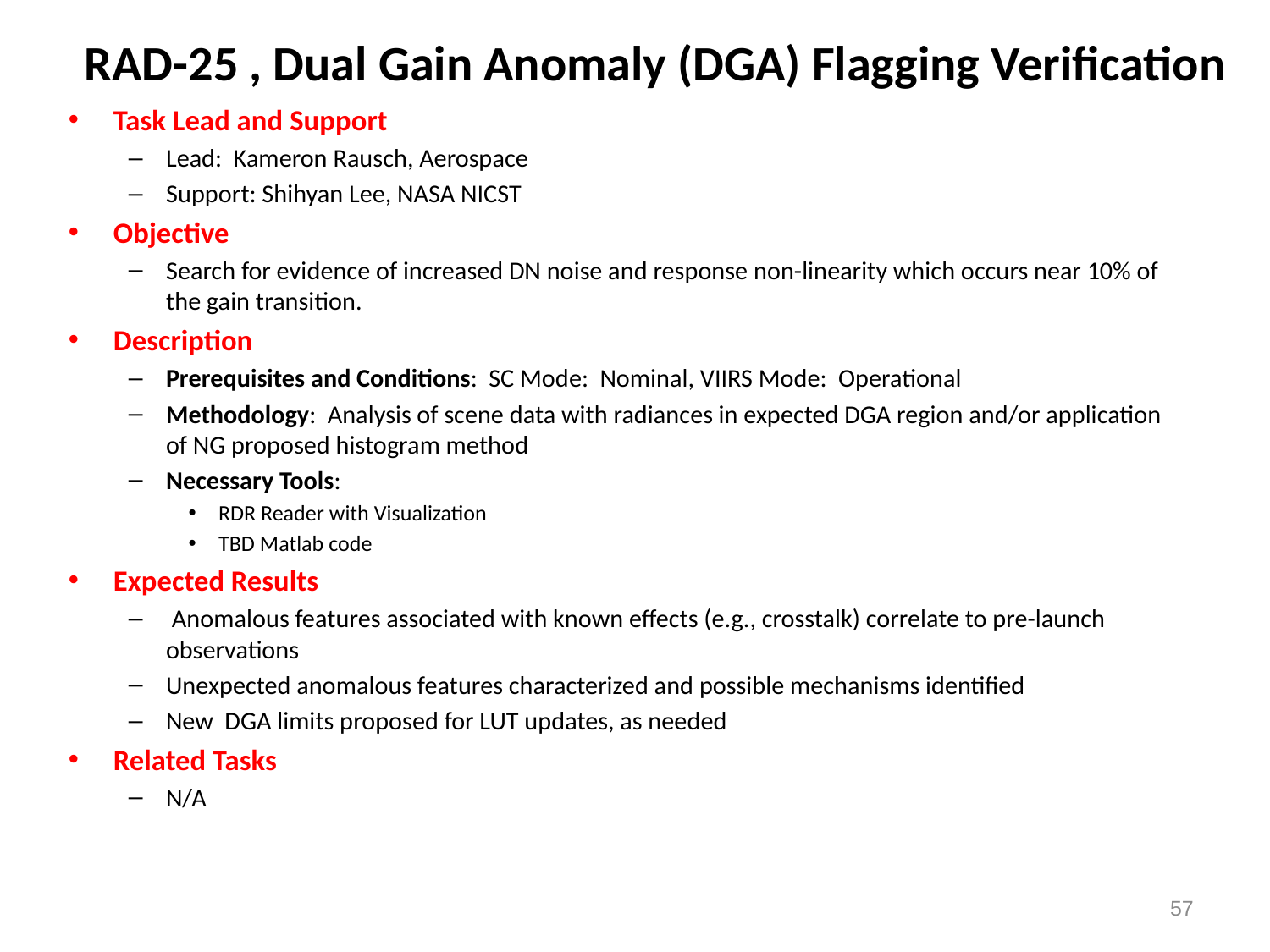

RAD-25 , Dual Gain Anomaly (DGA) Flagging Verification
Task Lead and Support
Lead:  Kameron Rausch, Aerospace
Support: Shihyan Lee, NASA NICST
Objective
Search for evidence of increased DN noise and response non-linearity which occurs near 10% of the gain transition.
Description
Prerequisites and Conditions:  SC Mode:  Nominal, VIIRS Mode:  Operational
Methodology:  Analysis of scene data with radiances in expected DGA region and/or application of NG proposed histogram method
Necessary Tools:
RDR Reader with Visualization
TBD Matlab code
Expected Results
 Anomalous features associated with known effects (e.g., crosstalk) correlate to pre-launch observations
Unexpected anomalous features characterized and possible mechanisms identified
New  DGA limits proposed for LUT updates, as needed
Related Tasks
N/A
57